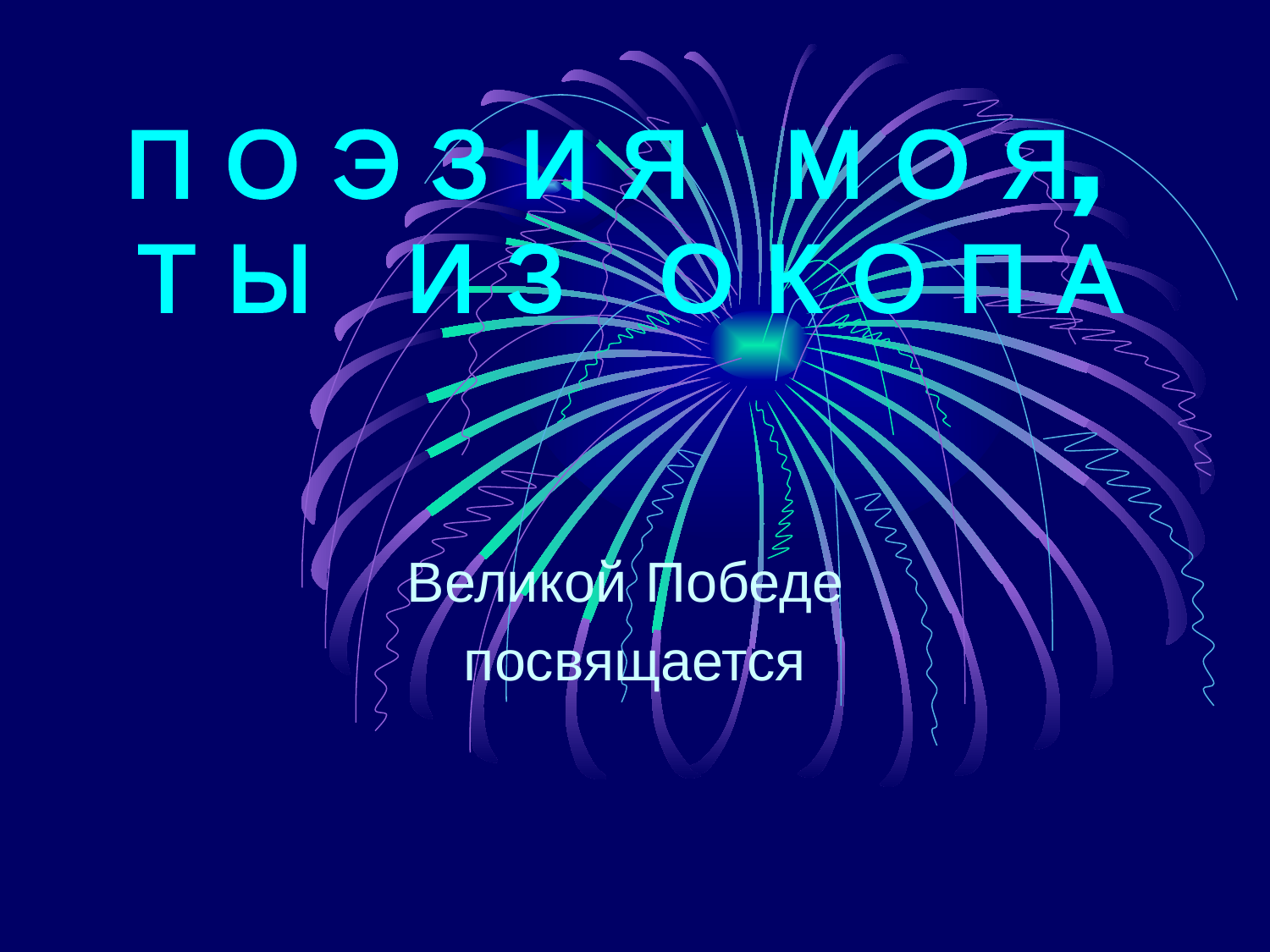

# П О Э З И Я   М О Я, Т Ы   И З   О К О П А
Великой Победе
посвящается